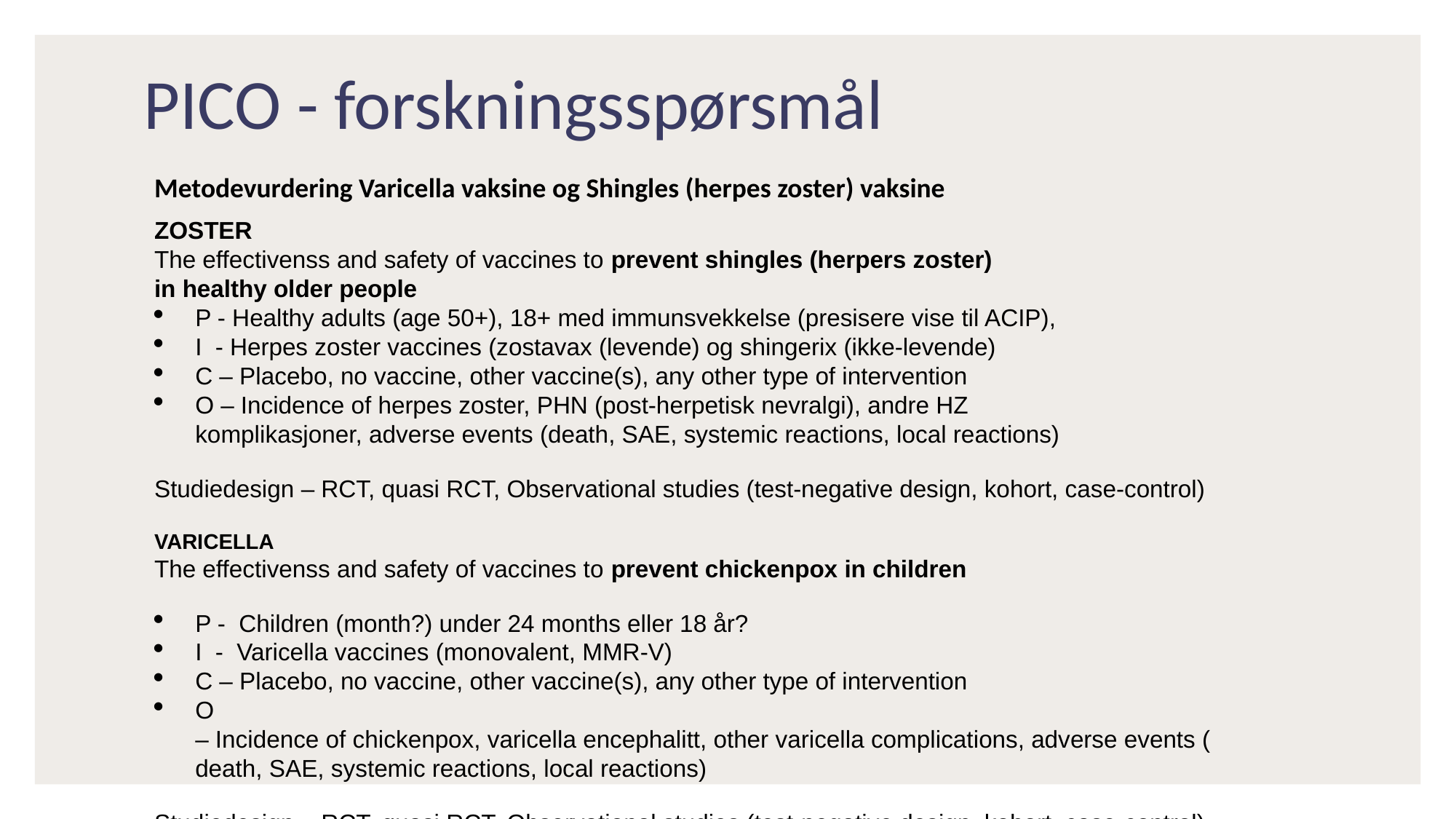

# PICO - forskningsspørsmål
Metodevurdering Varicella vaksine og Shingles (herpes zoster) vaksine
ZOSTER
The effectivenss and safety of vaccines to prevent shingles (herpers zoster) in healthy older people ​
P - Healthy adults (age 50+), 18+ med immunsvekkelse (presisere vise til ACIP),  ​
I  - Herpes zoster vaccines (zostavax (levende) og shingerix (ikke-levende)​
C – Placebo, no vaccine, other vaccine(s), any other type of intervention​
O – Incidence of herpes zoster, PHN (post-herpetisk nevralgi), andre HZ komplikasjoner, adverse events (death, SAE, systemic reactions, local reactions)​

Studiedesign – RCT, quasi RCT, Observational studies (test-negative design, kohort, case-control)

VARICELLA
The effectivenss and safety of vaccines to prevent chickenpox in children​

P -  Children (month?) under 24 months eller 18 år?​
I  -  Varicella vaccines (monovalent, MMR-V)​
C – Placebo, no vaccine, other vaccine(s), any other type of intervention​
O  – Incidence of chickenpox, varicella encephalitt, other varicella complications, adverse events (death, SAE, systemic reactions, local reactions)​

Studiedesign – RCT, quasi RCT, Observational studies (test-negative design, kohort, case-control)